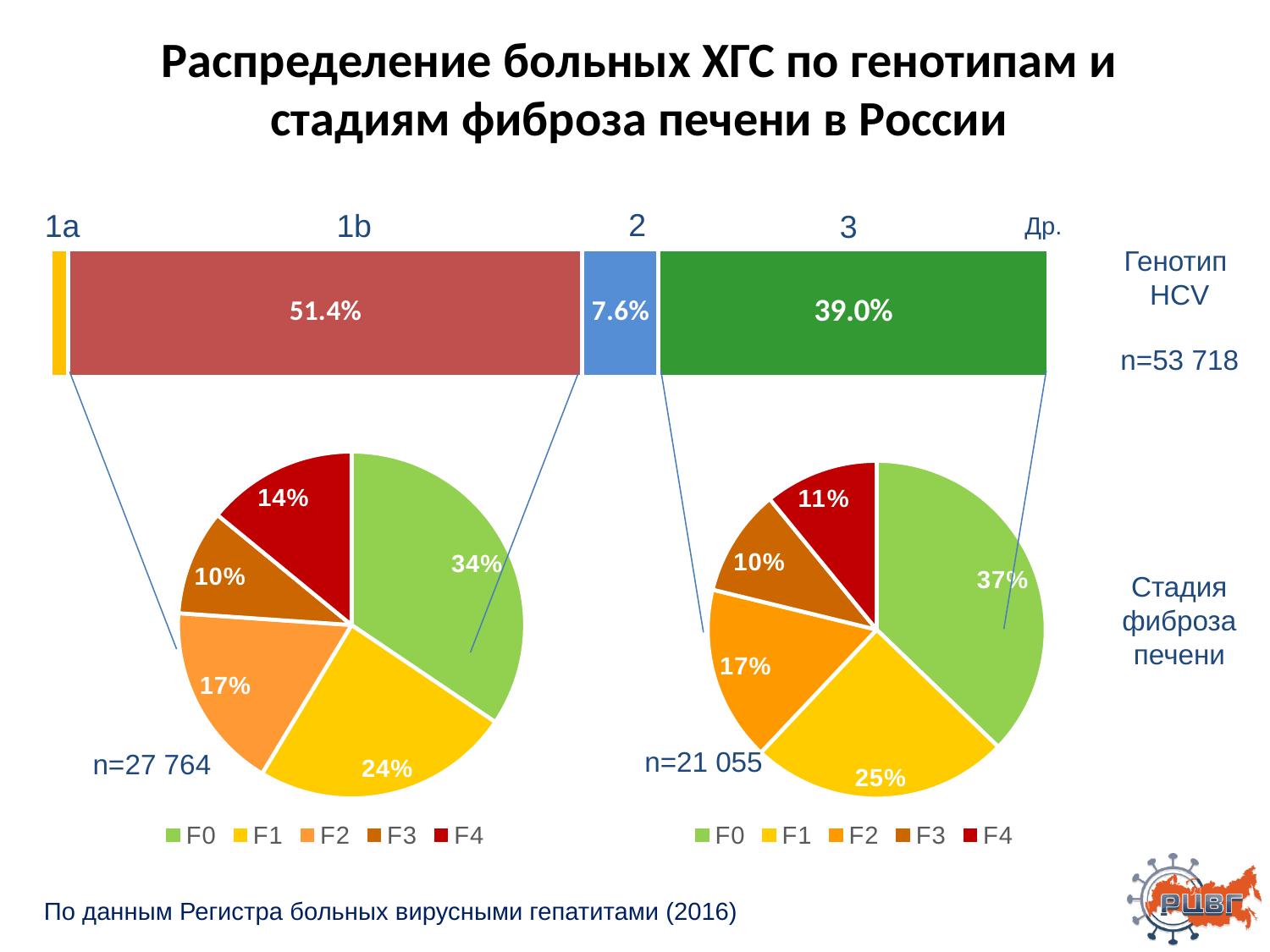

# Распределение больных ХГС по генотипам и стадиям фиброза печени в России

### Chart

| Category | 1a | 1b | 2 | 3 | Др |
|---|---|---|---|---|---|
| Категория 1 | 0.018000000000000006 | 0.514 | 0.07600000000000003 | 0.3900000000000001 | 0.002000000000000001 |
2
1a
1b
3
Др.
Генотип
HCV
n=53 718

### Chart

| Category |  |
|---|---|
| F0 | 2092.0 |
| F1 | 1467.0 |
| F2 | 1060.0 |
| F3 | 598.0 |
| F4 | 854.0 |

### Chart

| Category | Генотип 3 |
|---|---|
| F0 | 1496.0 |
| F1 | 998.0 |
| F2 | 675.0 |
| F3 | 413.0 |
| F4 | 439.0 |
Стадия
фиброза
печени
n=21 055
n=27 764
По данным Регистра больных вирусными гепатитами (2016)